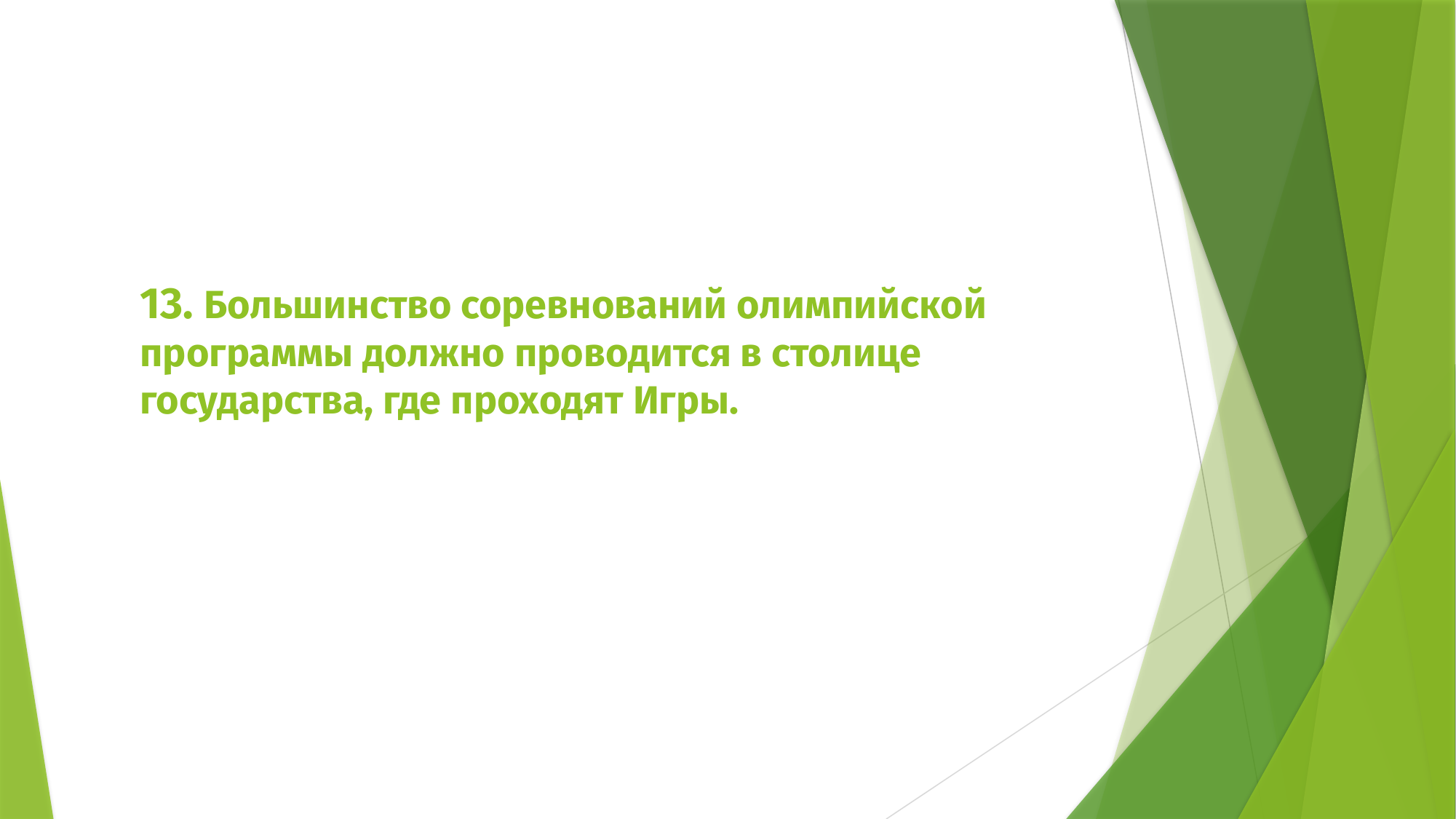

# 13. Большинство соревнований олимпийской программы должно проводится в столице государства, где проходят Игры.